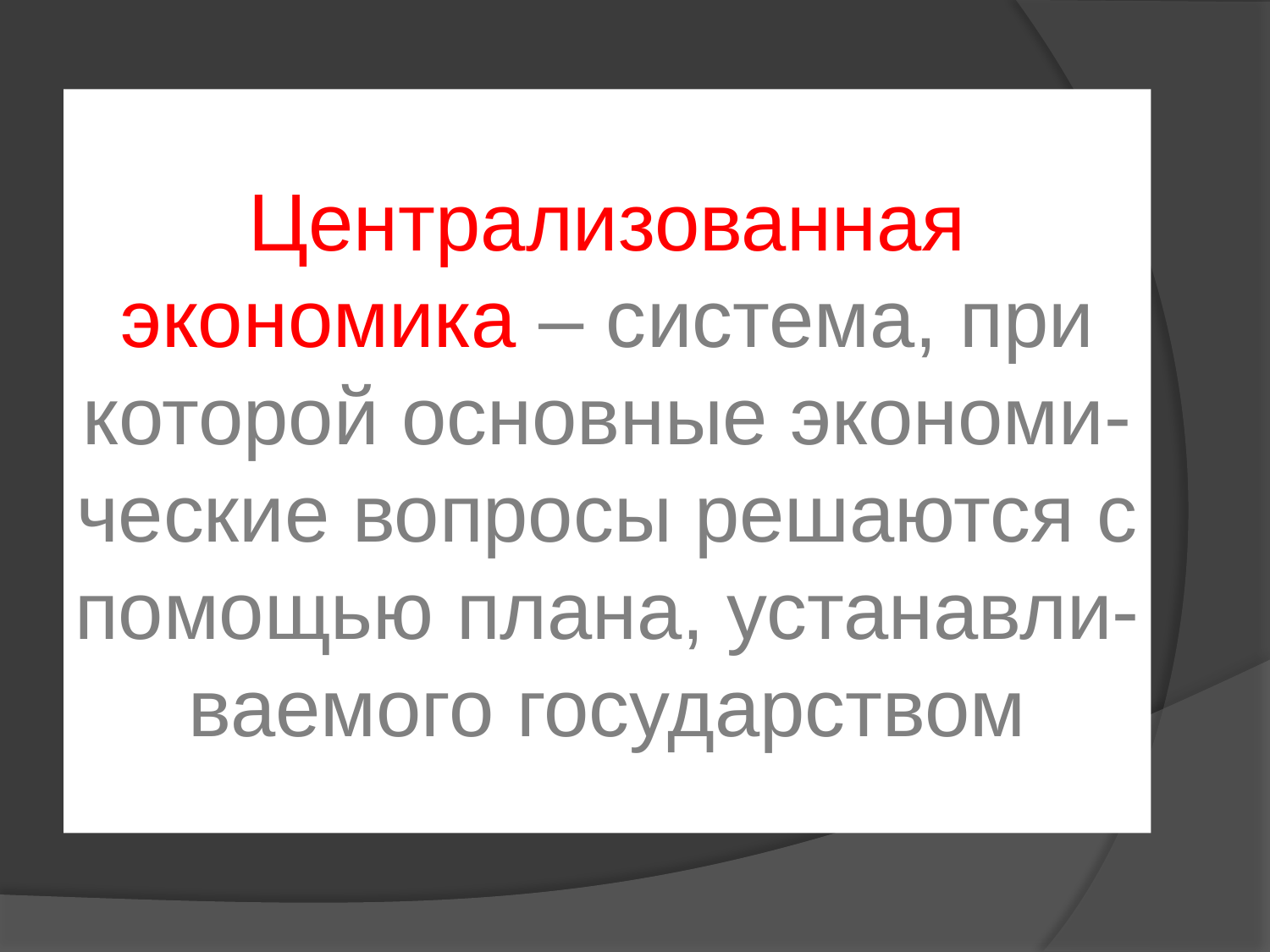

# Централизованная экономика – система, при которой основные экономи-ческие вопросы решаются с помощью плана, устанавли-ваемого государством